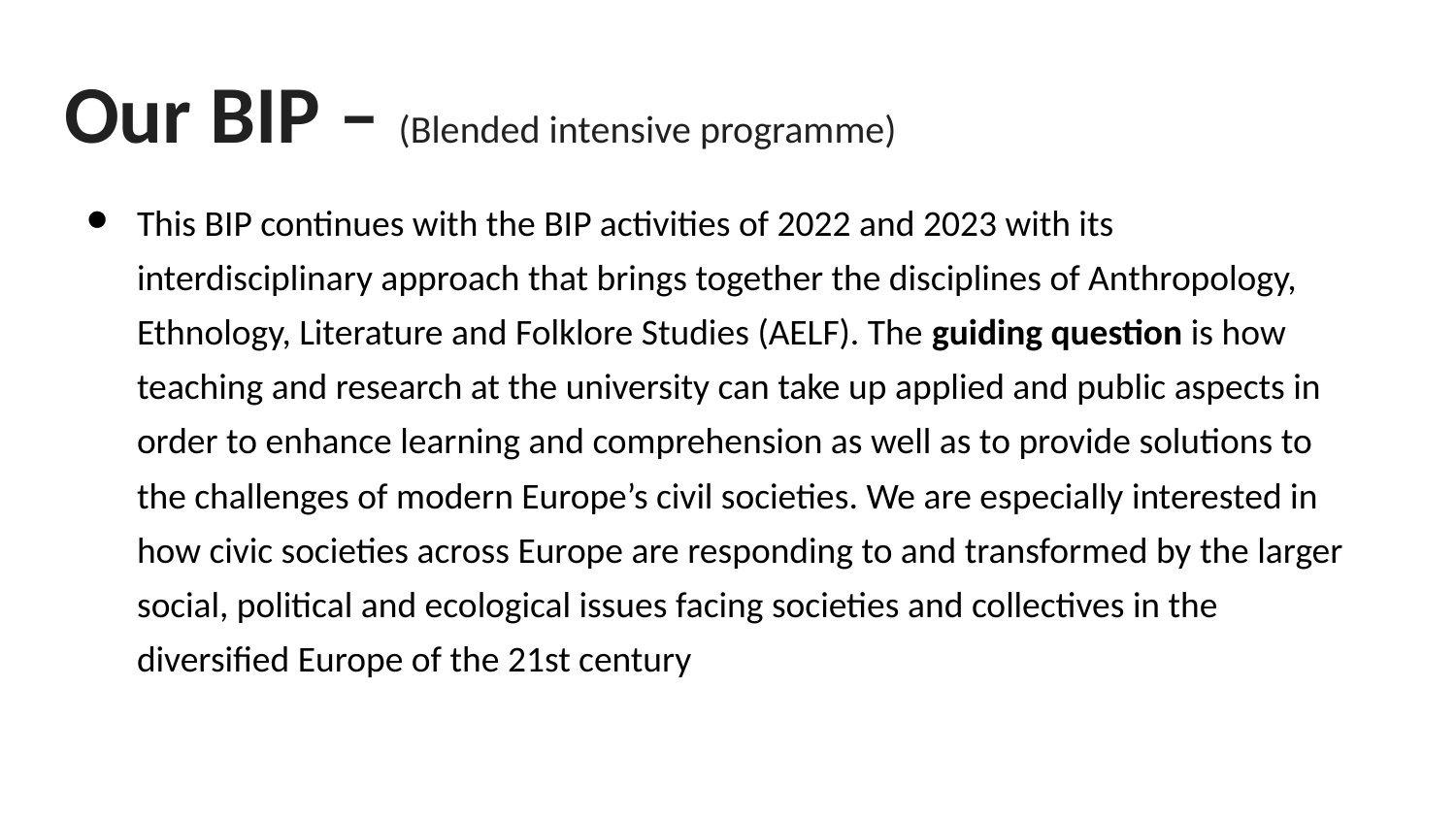

# Our BIP – (Blended intensive programme)
This BIP continues with the BIP activities of 2022 and 2023 with its interdisciplinary approach that brings together the disciplines of Anthropology, Ethnology, Literature and Folklore Studies (AELF). The guiding question is how teaching and research at the university can take up applied and public aspects in order to enhance learning and comprehension as well as to provide solutions to the challenges of modern Europe’s civil societies. We are especially interested in how civic societies across Europe are responding to and transformed by the larger social, political and ecological issues facing societies and collectives in the diversified Europe of the 21st century